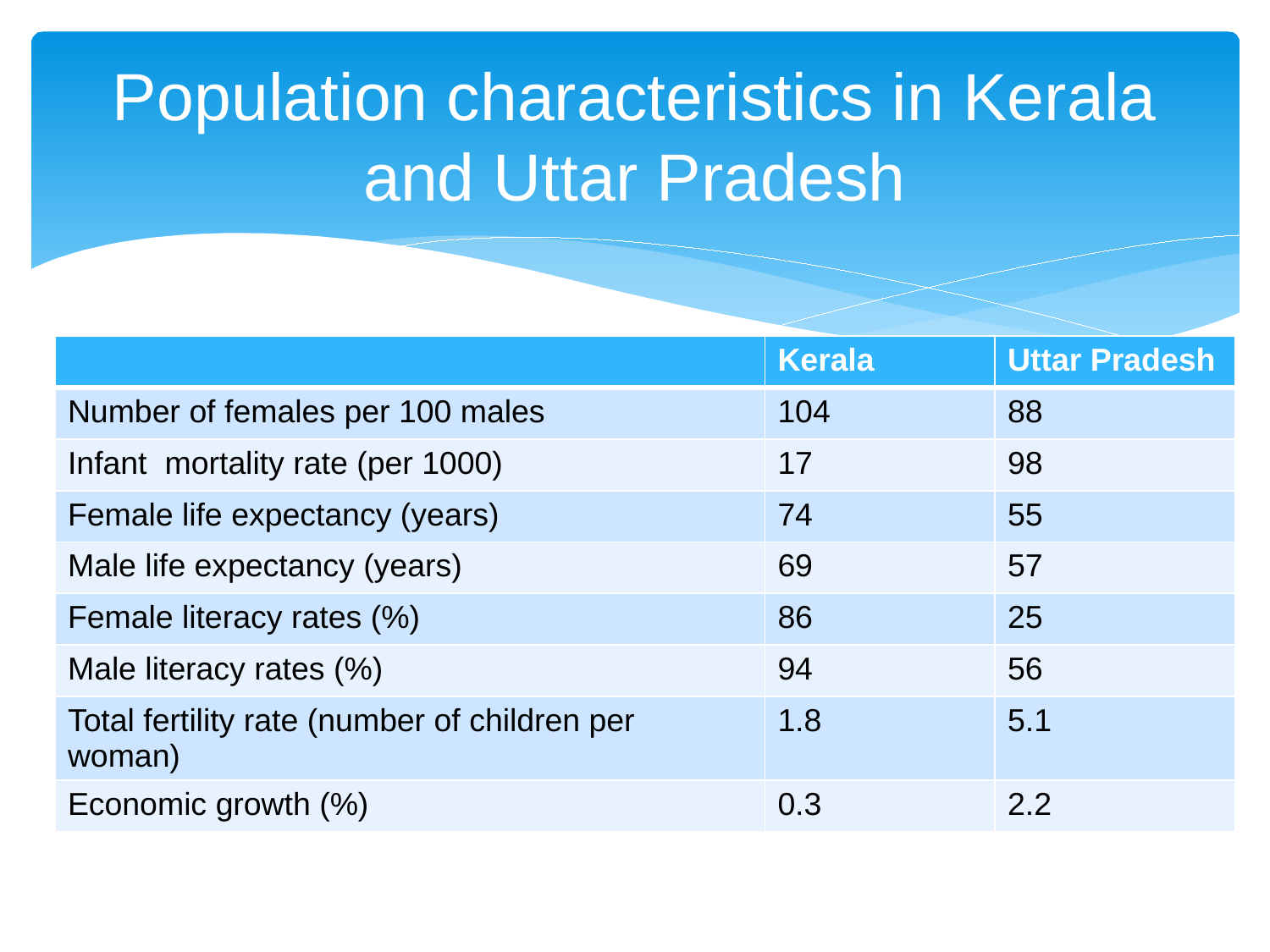

# Population characteristics in Kerala and Uttar Pradesh
|  | Kerala | Uttar Pradesh |
| --- | --- | --- |
| Number of females per 100 males | 104 | 88 |
| Infant mortality rate (per 1000) | 17 | 98 |
| Female life expectancy (years) | 74 | 55 |
| Male life expectancy (years) | 69 | 57 |
| Female literacy rates (%) | 86 | 25 |
| Male literacy rates (%) | 94 | 56 |
| Total fertility rate (number of children per woman) | 1.8 | 5.1 |
| Economic growth (%) | 0.3 | 2.2 |